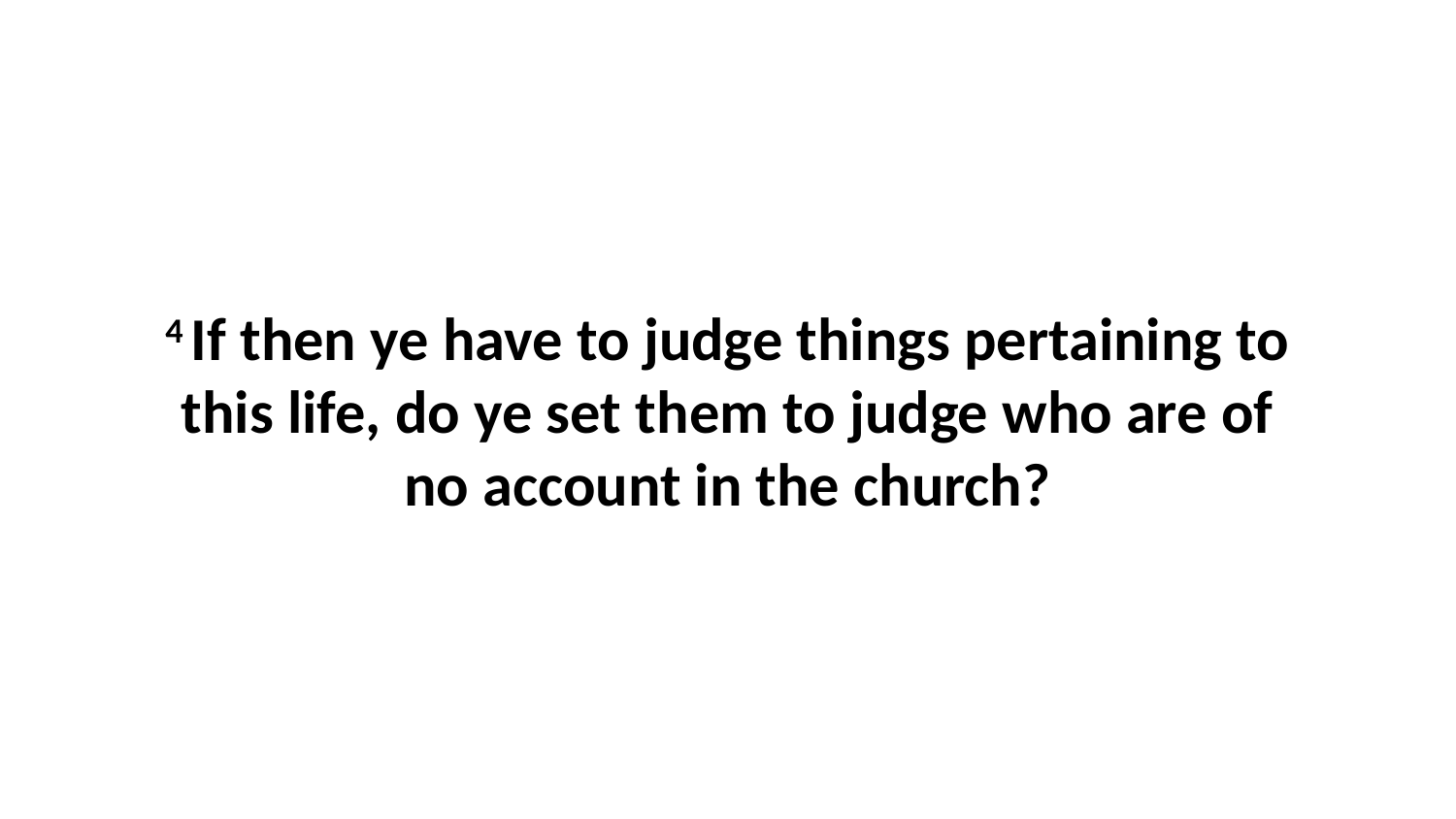

4 If then ye have to judge things pertaining to this life, do ye set them to judge who are of no account in the church?